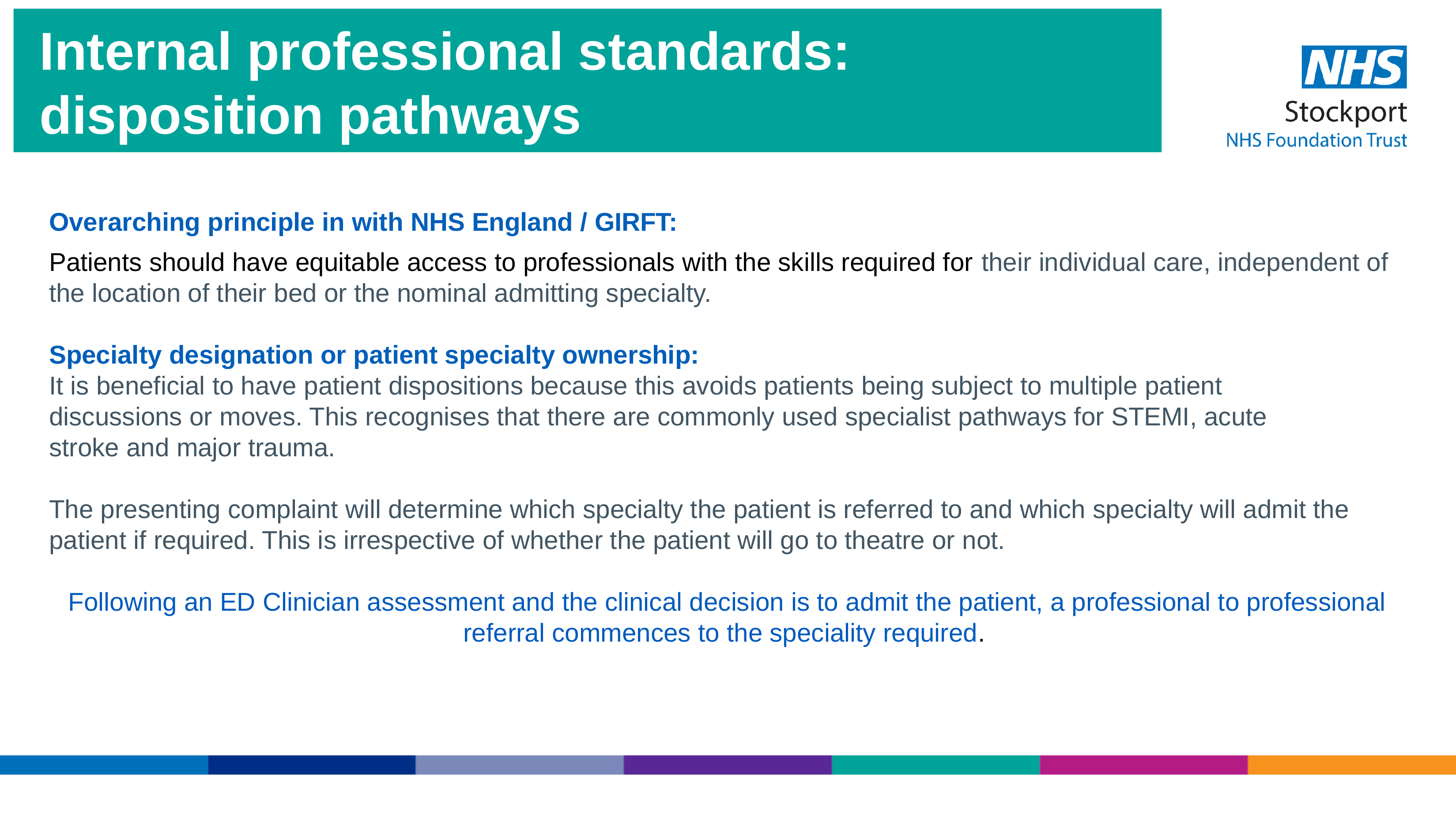

Internal professional standards: disposition pathways
Overarching principle in with NHS England / GIRFT:
Patients should have equitable access to professionals with the skills required for their individual care, independent of the location of their bed or the nominal admitting specialty.

Specialty designation or patient specialty ownership:
It is beneficial to have patient dispositions because this avoids patients being subject to multiple patient
discussions or moves. This recognises that there are commonly used specialist pathways for STEMI, acute
stroke and major trauma.

The presenting complaint will determine which specialty the patient is referred to and which specialty will admit the patient if required. This is irrespective of whether the patient will go to theatre or not.

Following an ED Clinician assessment and the clinical decision is to admit the patient, a professional to professional referral commences to the speciality required.